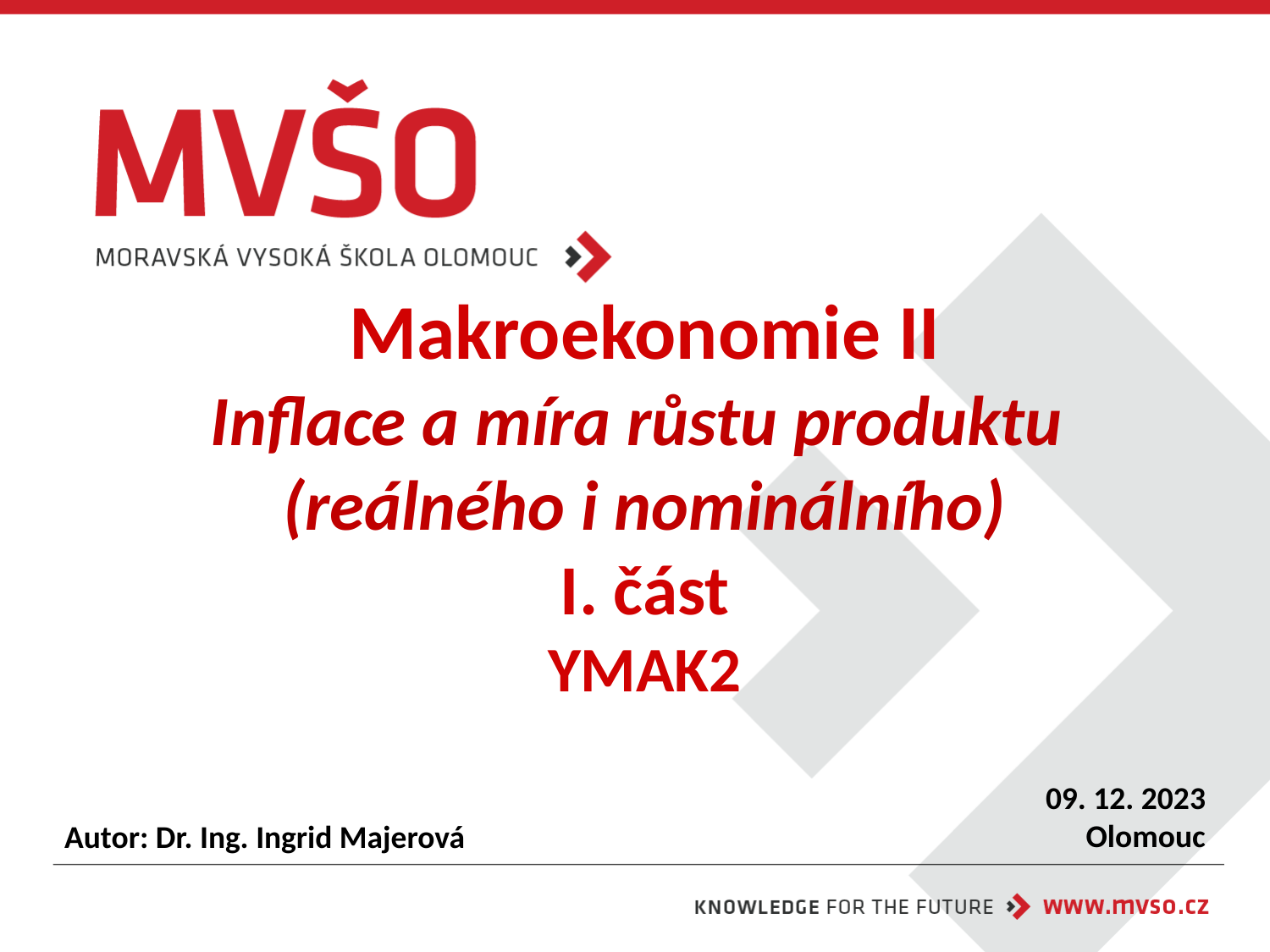

# Makroekonomie II Inflace a míra růstu produktu (reálného i nominálního) I. část YMAK2
09. 12. 2023
Olomouc

Autor: Dr. Ing. Ingrid Majerová